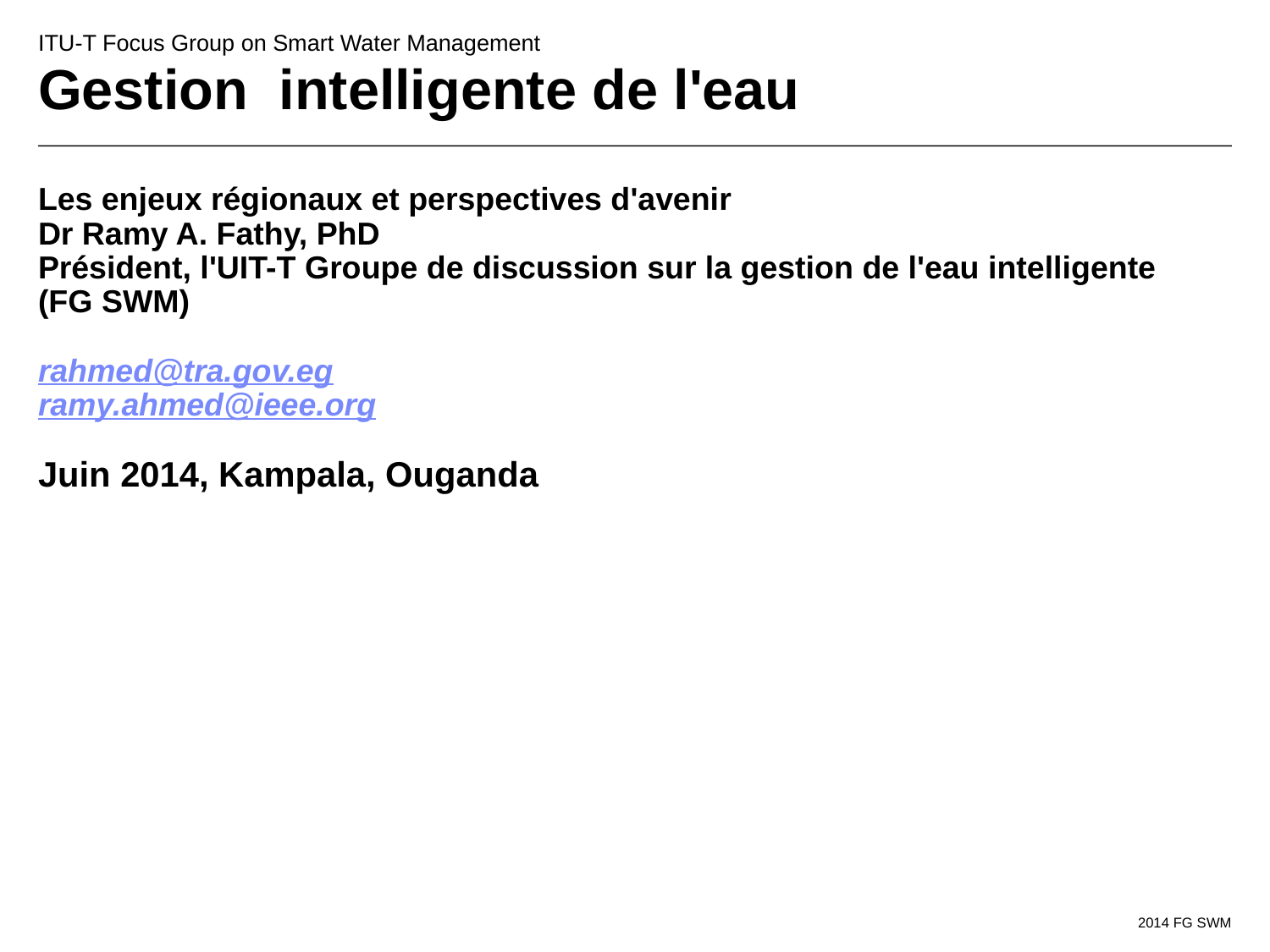

ITU-T Focus Group on Smart Water Management

# Gestion  intelligente de l'eau Les enjeux régionaux et perspectives d'avenir Dr Ramy A. Fathy, PhD Président, l'UIT-T Groupe de discussion sur la gestion de l'eau intelligente (FG SWM) rahmed@tra.gov.eg ramy.ahmed@ieee.org Juin 2014, Kampala, Ouganda